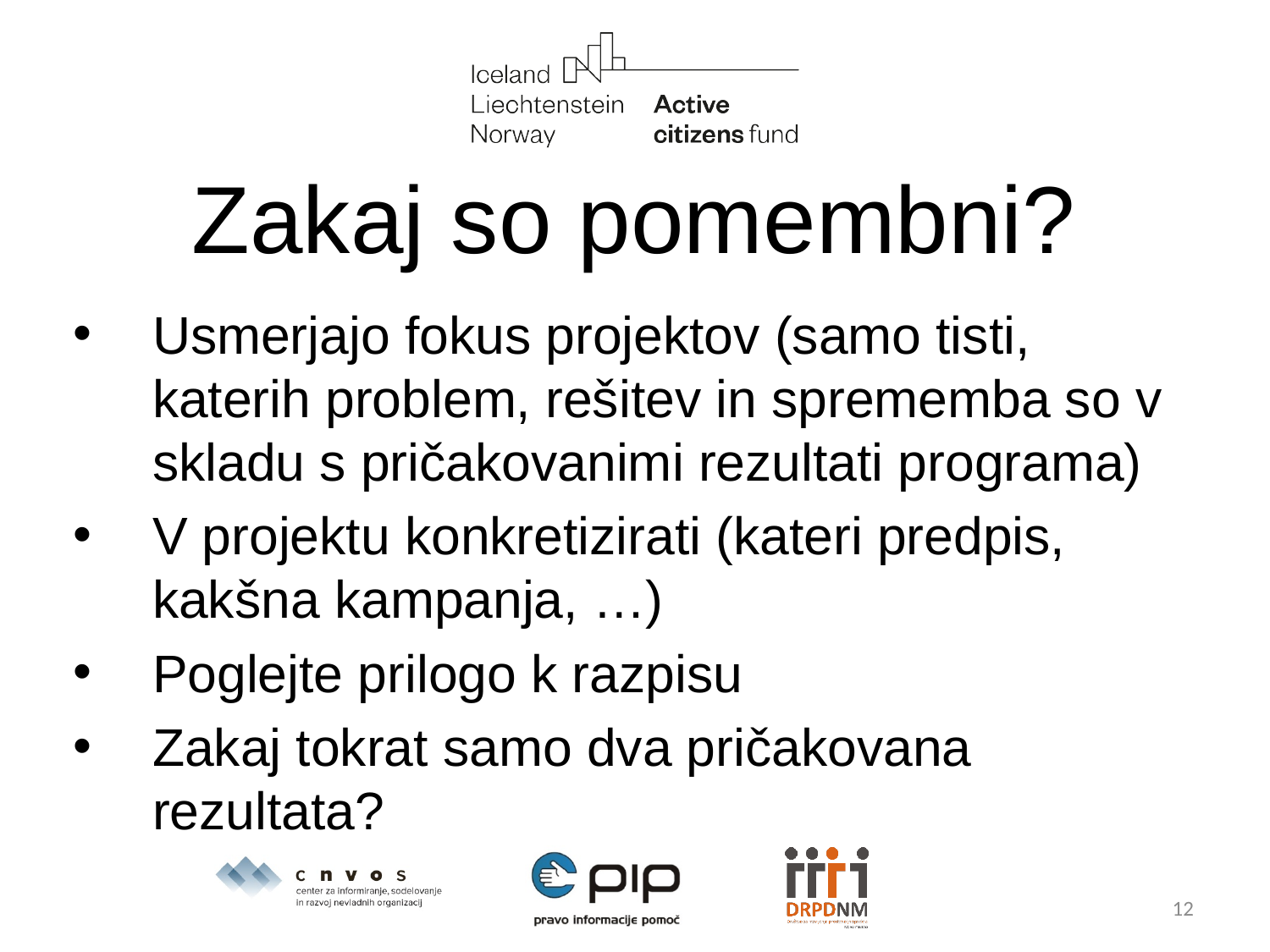

# Zakaj so pomembni?
Usmerjajo fokus projektov (samo tisti, katerih problem, rešitev in sprememba so v skladu s pričakovanimi rezultati programa)
V projektu konkretizirati (kateri predpis, kakšna kampanja, …)
Poglejte prilogo k razpisu
Zakaj tokrat samo dva pričakovana rezultata?

12